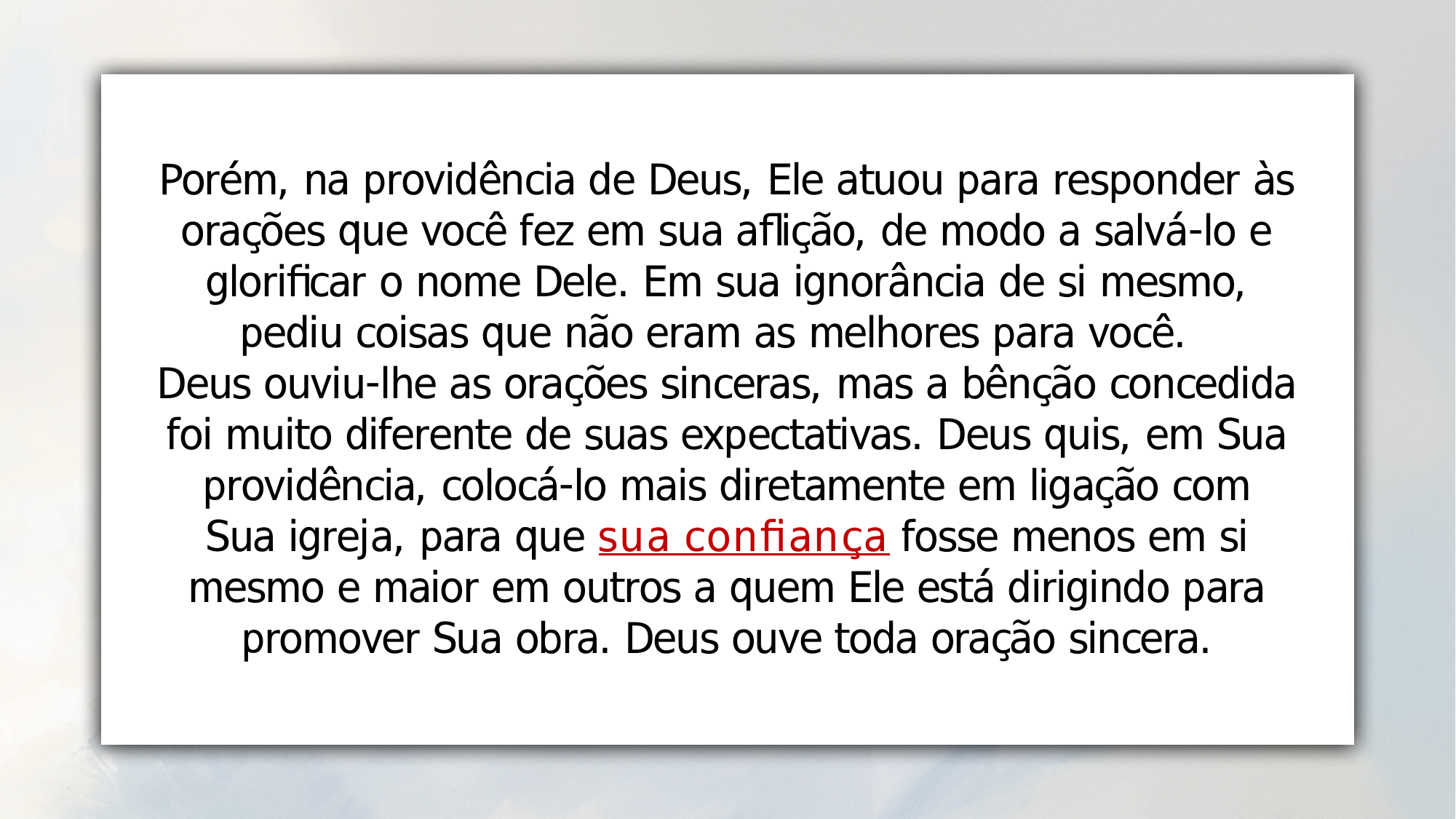

da mesma forma como esperamos ser perdoados.
Porém, na providência de Deus, Ele atuou para responder às orações que você fez em sua aflição, de modo a salvá-lo e glorificar o nome Dele. Em sua ignorância de si mesmo, pediu coisas que não eram as melhores para você.
Deus ouviu-lhe as orações sinceras, mas a bênção concedida foi muito diferente de suas expectativas. Deus quis, em Sua providência, colocá-lo mais diretamente em ligação com Sua igreja, para que sua confiança fosse menos em si mesmo e maior em outros a quem Ele está dirigindo para promover Sua obra. Deus ouve toda oração sincera.